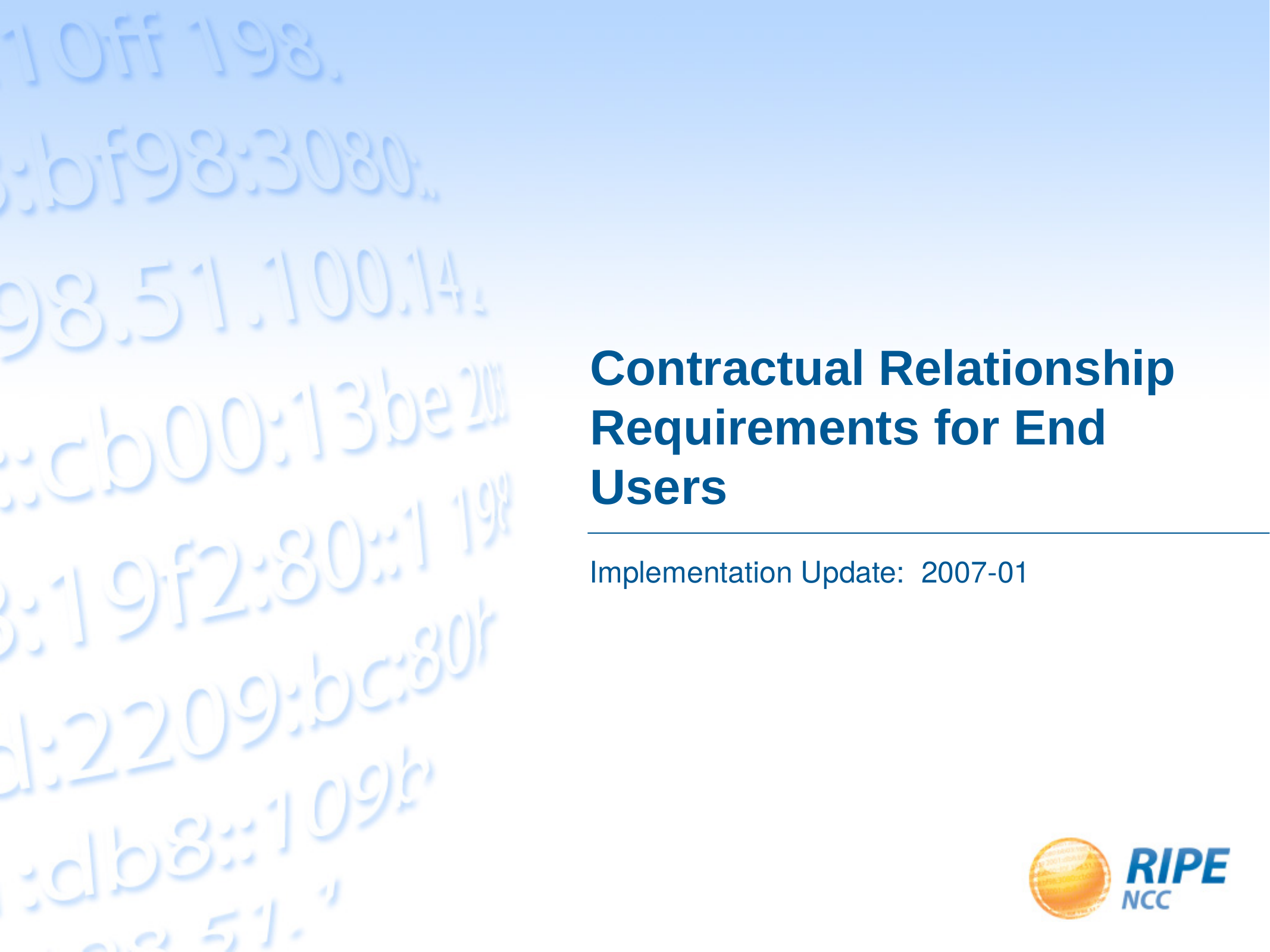

# Contractual Relationship Requirements for End Users
  Implementation Update:  2007-01